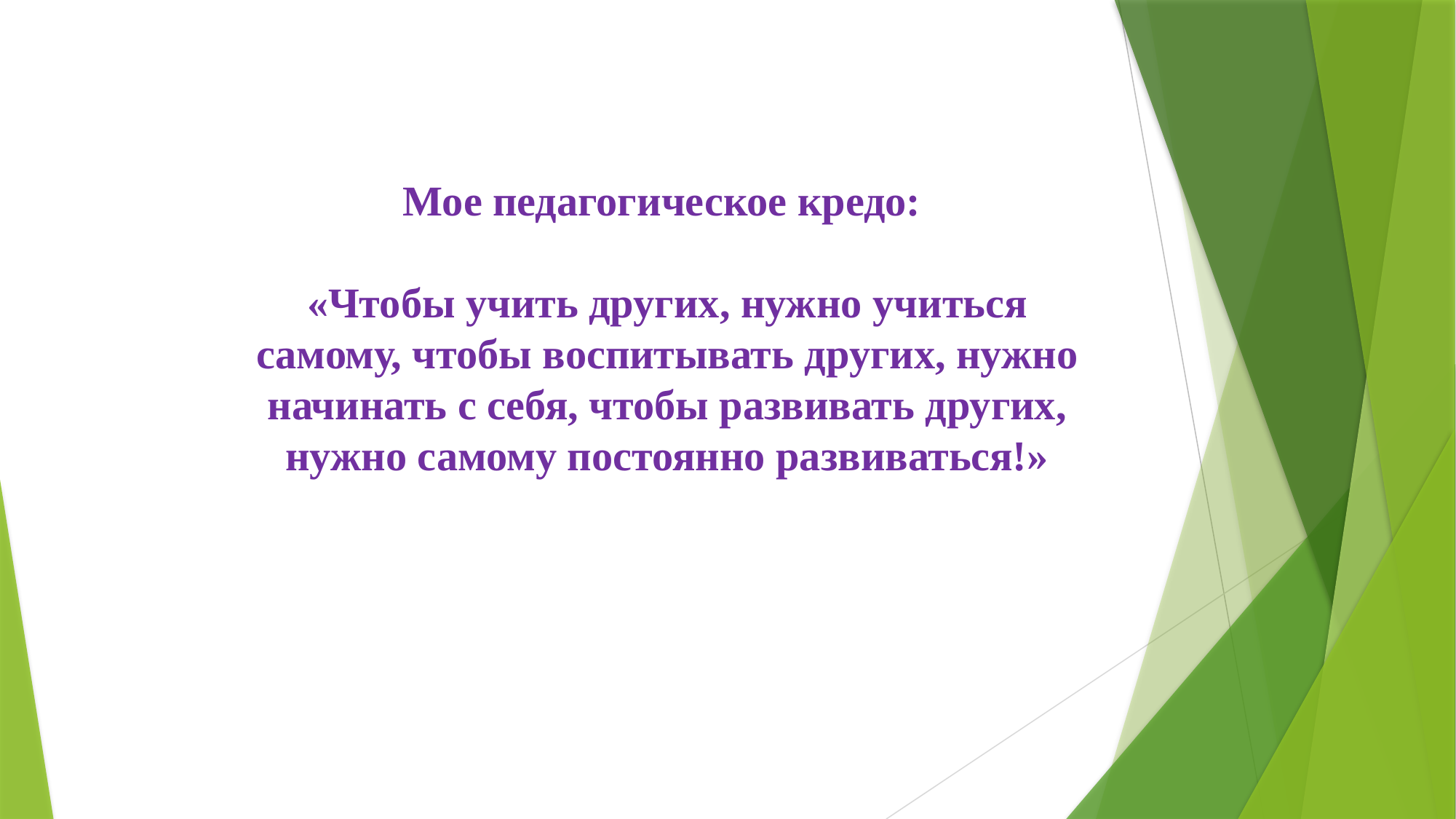

Мое педагогическое кредо:
«Чтобы учить других, нужно учиться самому, чтобы воспитывать других, нужно начинать с себя, чтобы развивать других, нужно самому постоянно развиваться!»